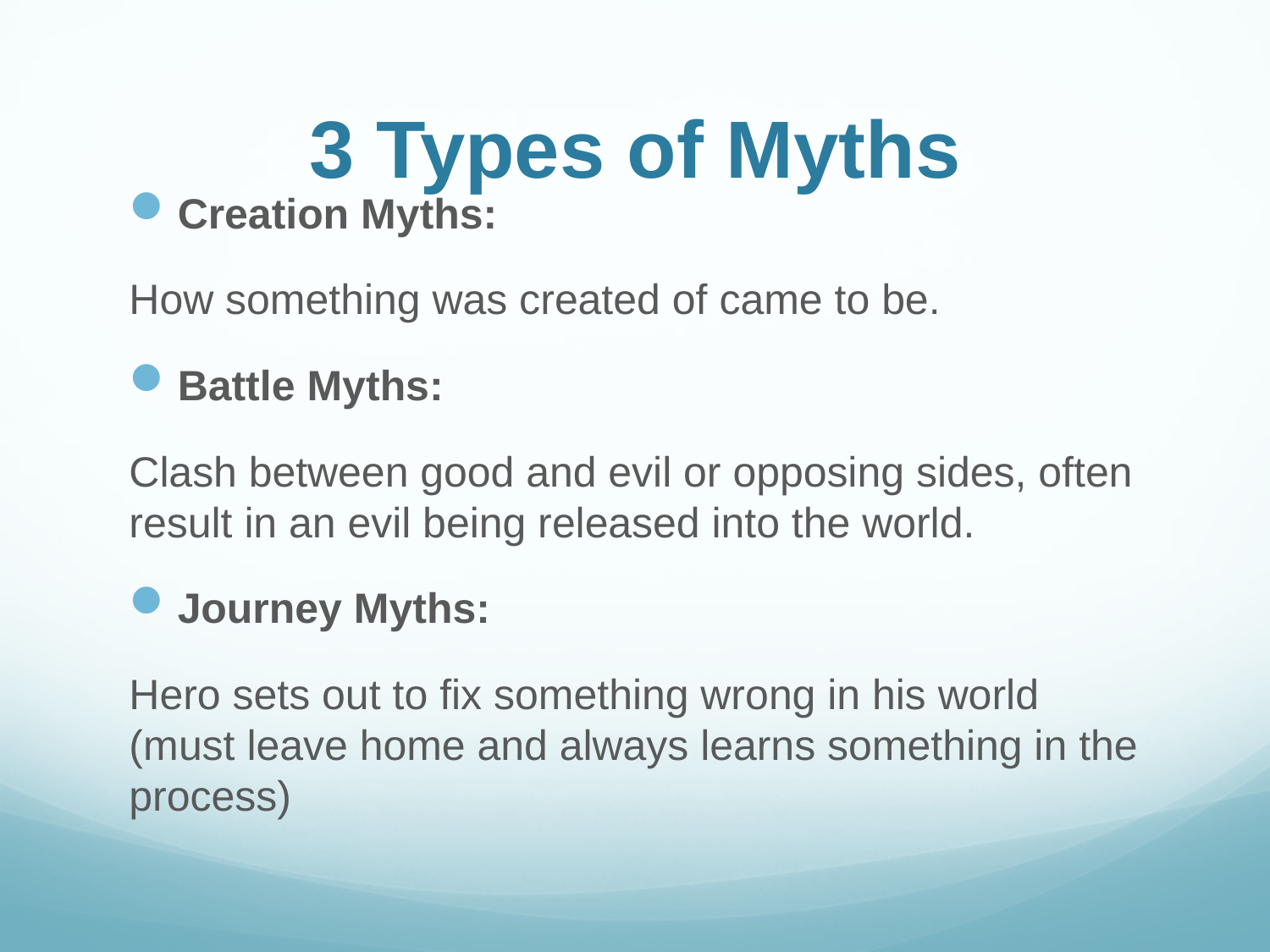

# 3 Types of Myths
Creation Myths:
How something was created of came to be.
Battle Myths:
Clash between good and evil or opposing sides, often result in an evil being released into the world.
Journey Myths:
Hero sets out to fix something wrong in his world (must leave home and always learns something in the process)